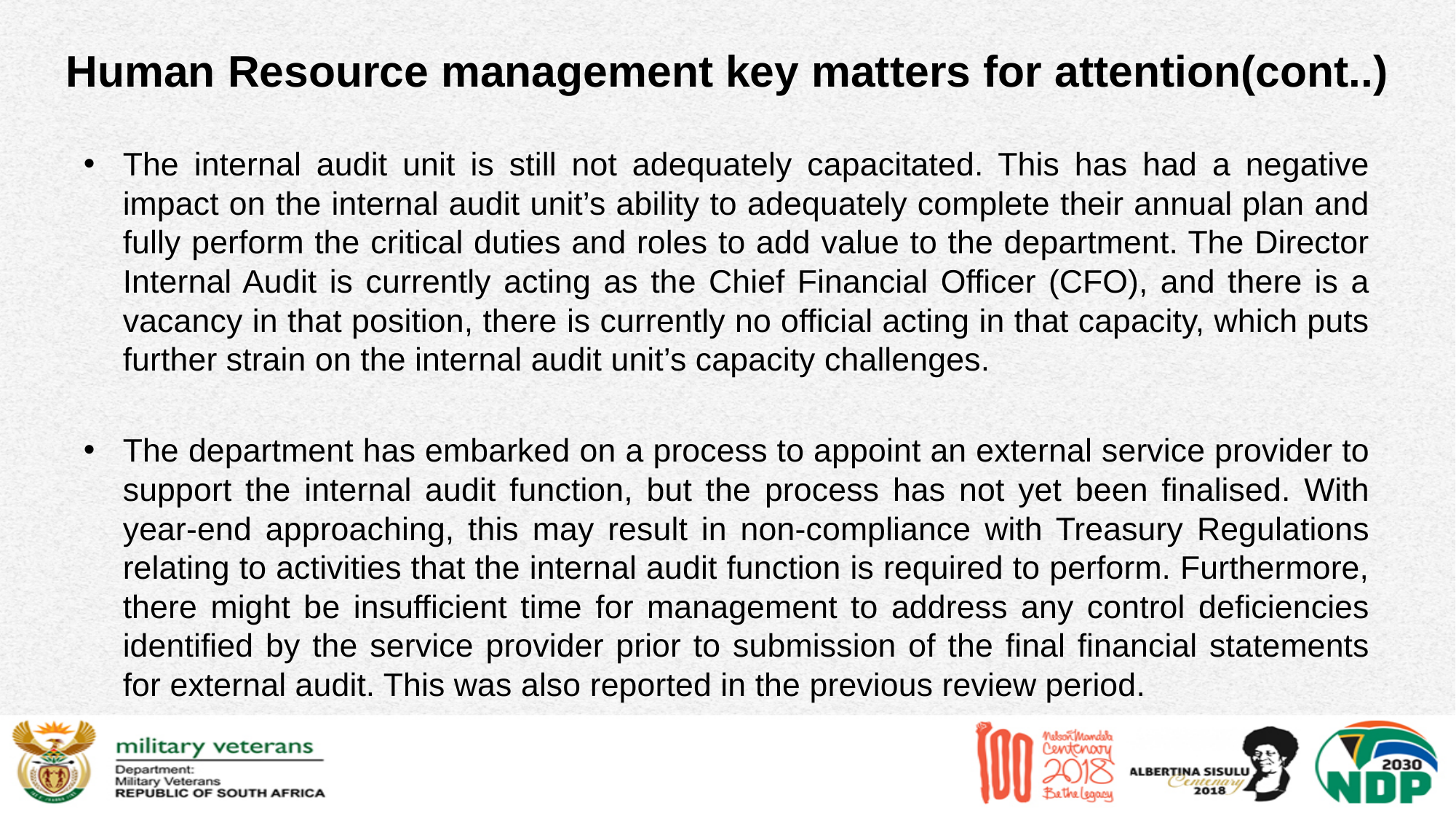

# Human Resource management key matters for attention(cont..)
The internal audit unit is still not adequately capacitated. This has had a negative impact on the internal audit unit’s ability to adequately complete their annual plan and fully perform the critical duties and roles to add value to the department. The Director Internal Audit is currently acting as the Chief Financial Officer (CFO), and there is a vacancy in that position, there is currently no official acting in that capacity, which puts further strain on the internal audit unit’s capacity challenges.

The department has embarked on a process to appoint an external service provider to support the internal audit function, but the process has not yet been finalised. With year-end approaching, this may result in non-compliance with Treasury Regulations relating to activities that the internal audit function is required to perform. Furthermore, there might be insufficient time for management to address any control deficiencies identified by the service provider prior to submission of the final financial statements for external audit. This was also reported in the previous review period.